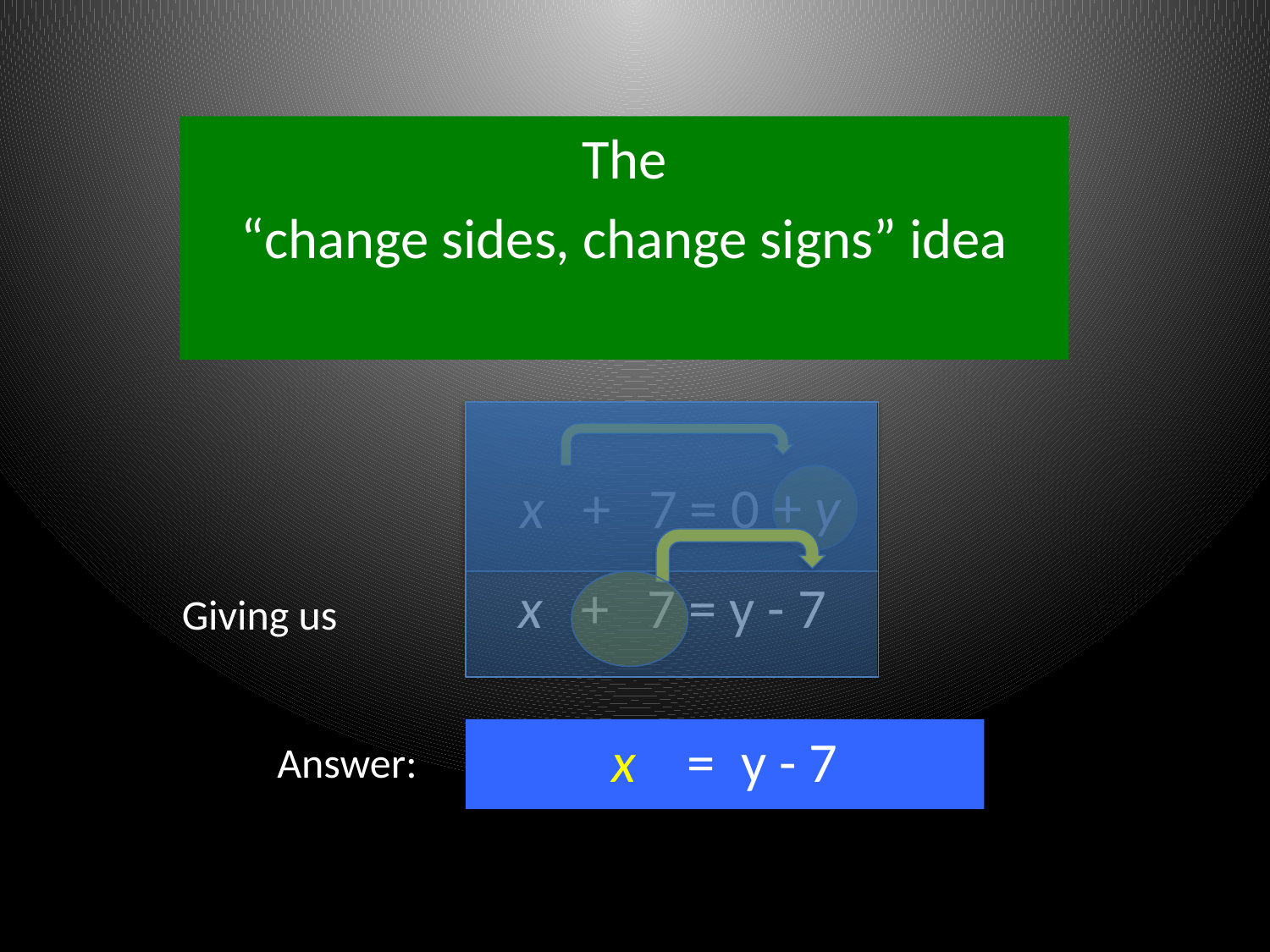

The
“change sides, change signs” idea

x    =  y - 7
Answer:

     x   +   7 = 0
+ y

     x   +   7 = y - 7

Giving us